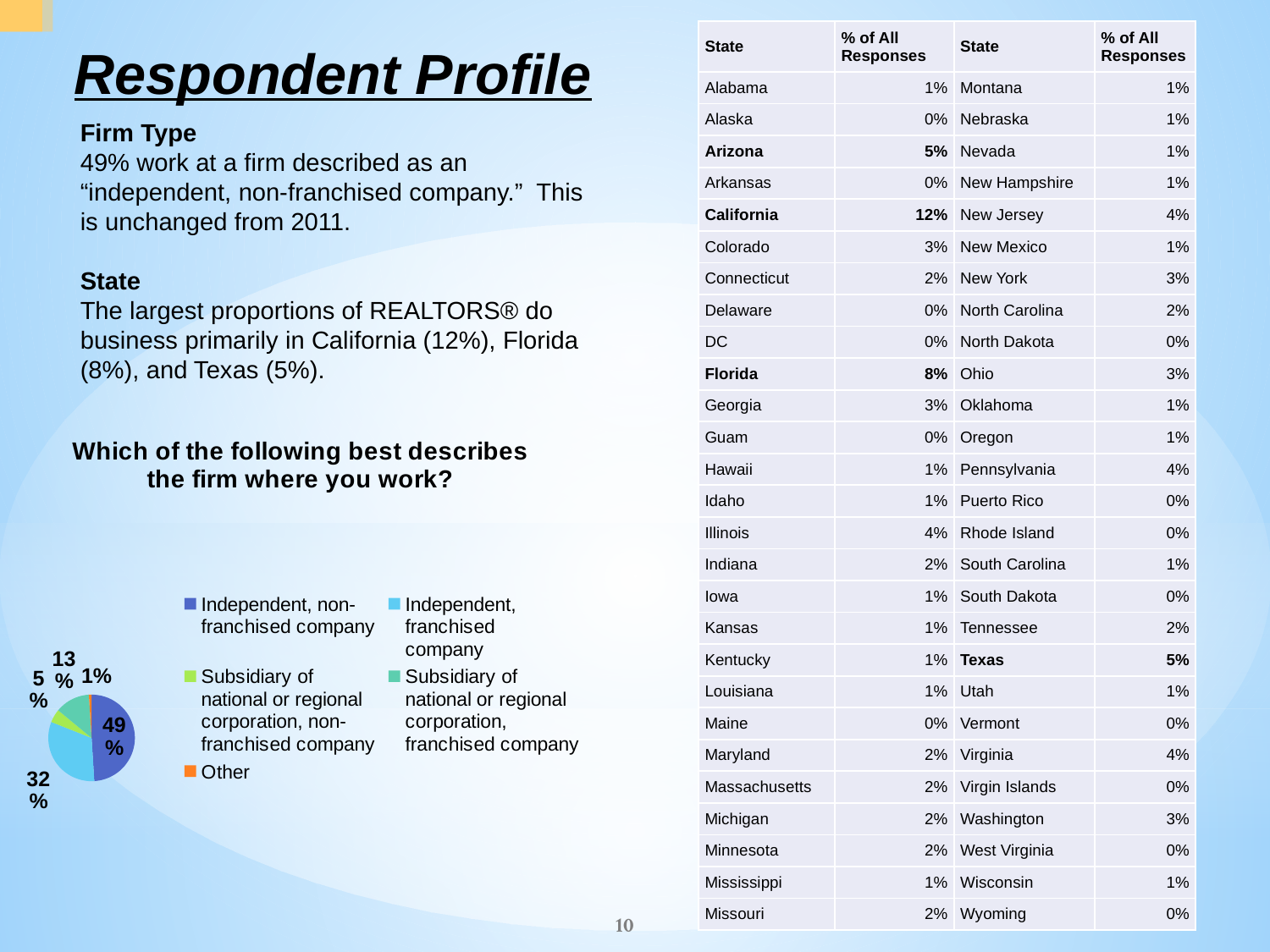

| State | % of All Responses | State | % of All Responses |
| --- | --- | --- | --- |
| Alabama | 1% | Montana | 1% |
| Alaska | 0% | Nebraska | 1% |
| Arizona | 5% | Nevada | 1% |
| Arkansas | 0% | New Hampshire | 1% |
| California | 12% | New Jersey | 4% |
| Colorado | 3% | New Mexico | 1% |
| Connecticut | 2% | New York | 3% |
| Delaware | 0% | North Carolina | 2% |
| DC | 0% | North Dakota | 0% |
| Florida | 8% | Ohio | 3% |
| Georgia | 3% | Oklahoma | 1% |
| Guam | 0% | Oregon | 1% |
| Hawaii | 1% | Pennsylvania | 4% |
| Idaho | 1% | Puerto Rico | 0% |
| Illinois | 4% | Rhode Island | 0% |
| Indiana | 2% | South Carolina | 1% |
| Iowa | 1% | South Dakota | 0% |
| Kansas | 1% | Tennessee | 2% |
| Kentucky | 1% | Texas | 5% |
| Louisiana | 1% | Utah | 1% |
| Maine | 0% | Vermont | 0% |
| Maryland | 2% | Virginia | 4% |
| Massachusetts | 2% | Virgin Islands | 0% |
| Michigan | 2% | Washington | 3% |
| Minnesota | 2% | West Virginia | 0% |
| Mississippi | 1% | Wisconsin | 1% |
| Missouri | 2% | Wyoming | 0% |
# Respondent Profile

Firm Type
49% work at a firm described as an “independent, non-franchised company.”  This is unchanged from 2011.

State
The largest proportions of REALTORS® do business primarily in California (12%), Florida (8%), and Texas (5%).

### Chart: Which of the following best describes the firm where you work?

| Category | Frequency |
|---|---|
| Independent, non-franchised company | 0.49 |
| Independent, franchised  company | 0.32 |
| Subsidiary of national or regional corporation, non-franchised company | 0.05 |
| Subsidiary of national or regional corporation, franchised company | 0.13 |
| Other | 0.01 |
10